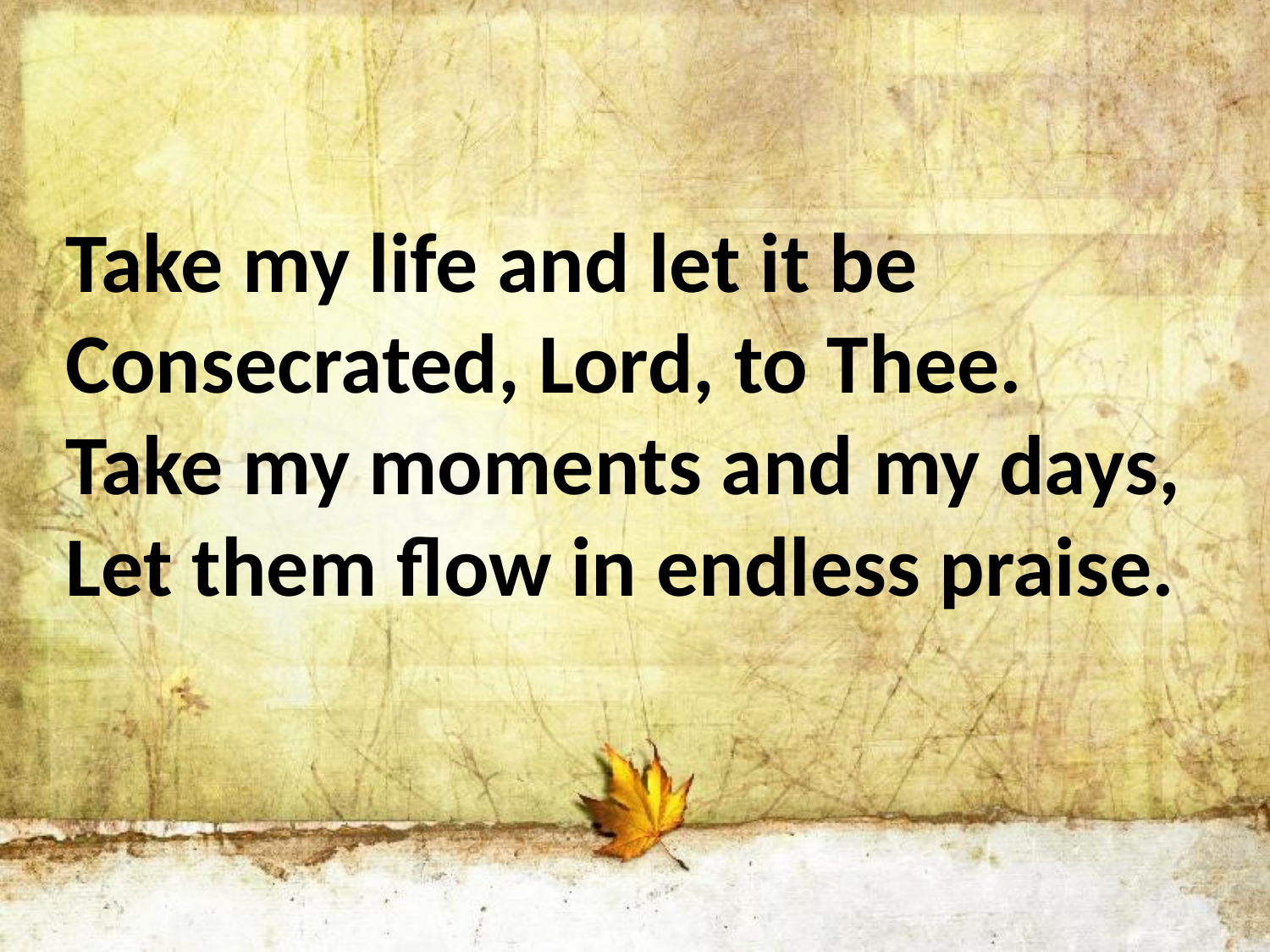

Take my life and let it be
Consecrated, Lord, to Thee.
Take my moments and my days,
Let them flow in endless praise.